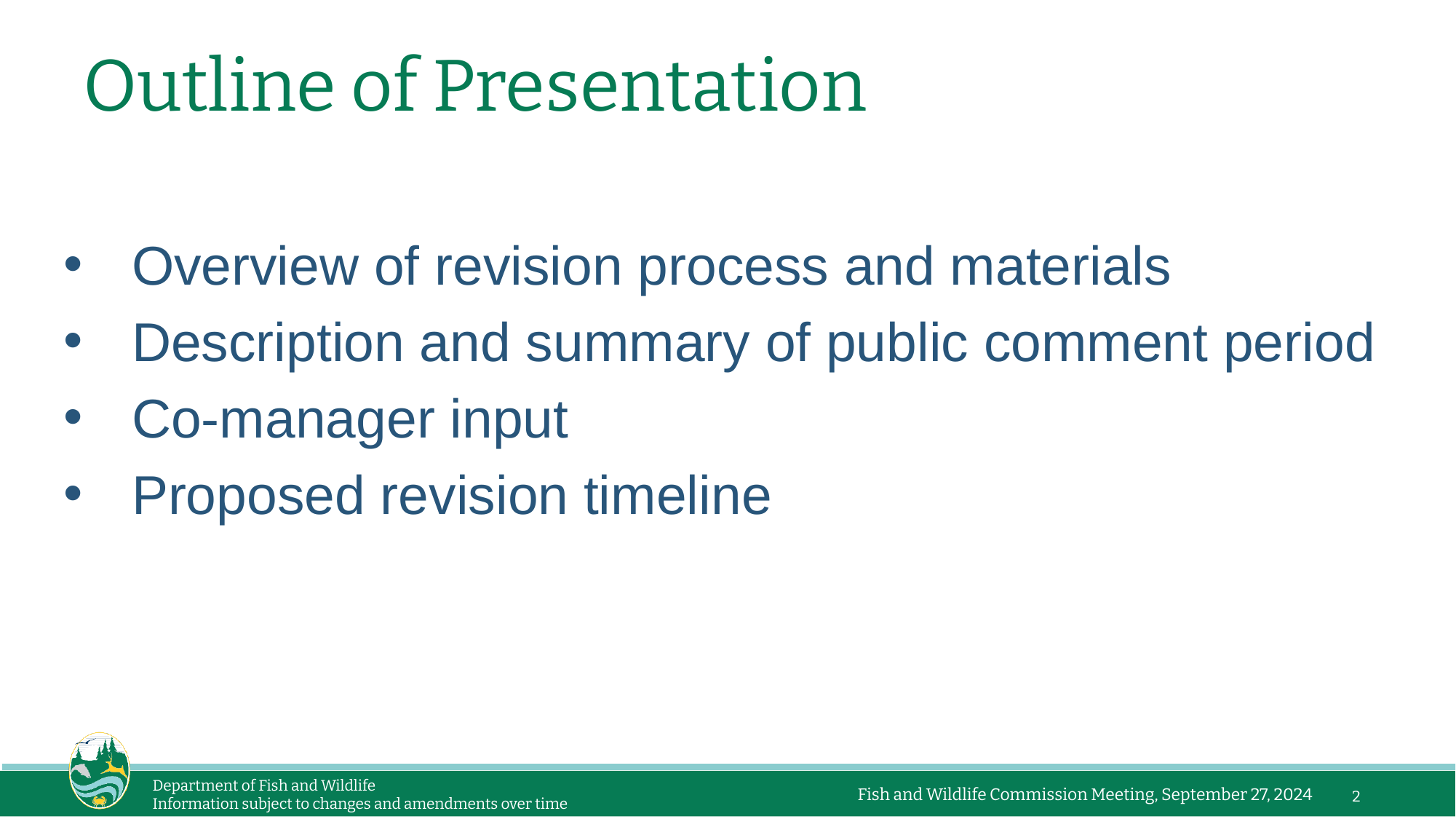

# Outline of Presentation
Overview of revision process and materials
Description and summary of public comment period
Co-manager input
Proposed revision timeline